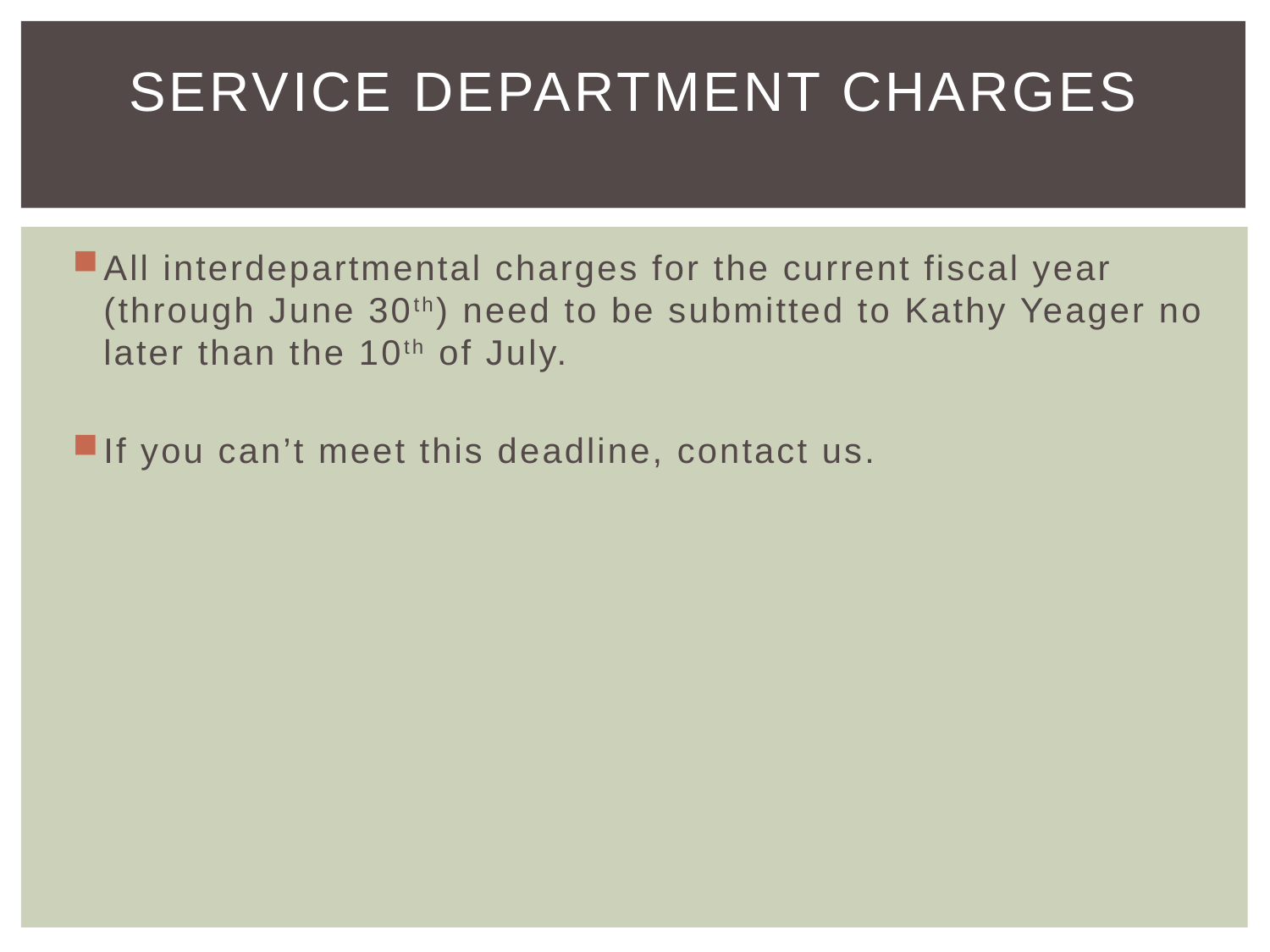

# Service Department Charges
All interdepartmental charges for the current fiscal year (through June 30th) need to be submitted to Kathy Yeager no later than the 10th of July.

If you can’t meet this deadline, contact us.